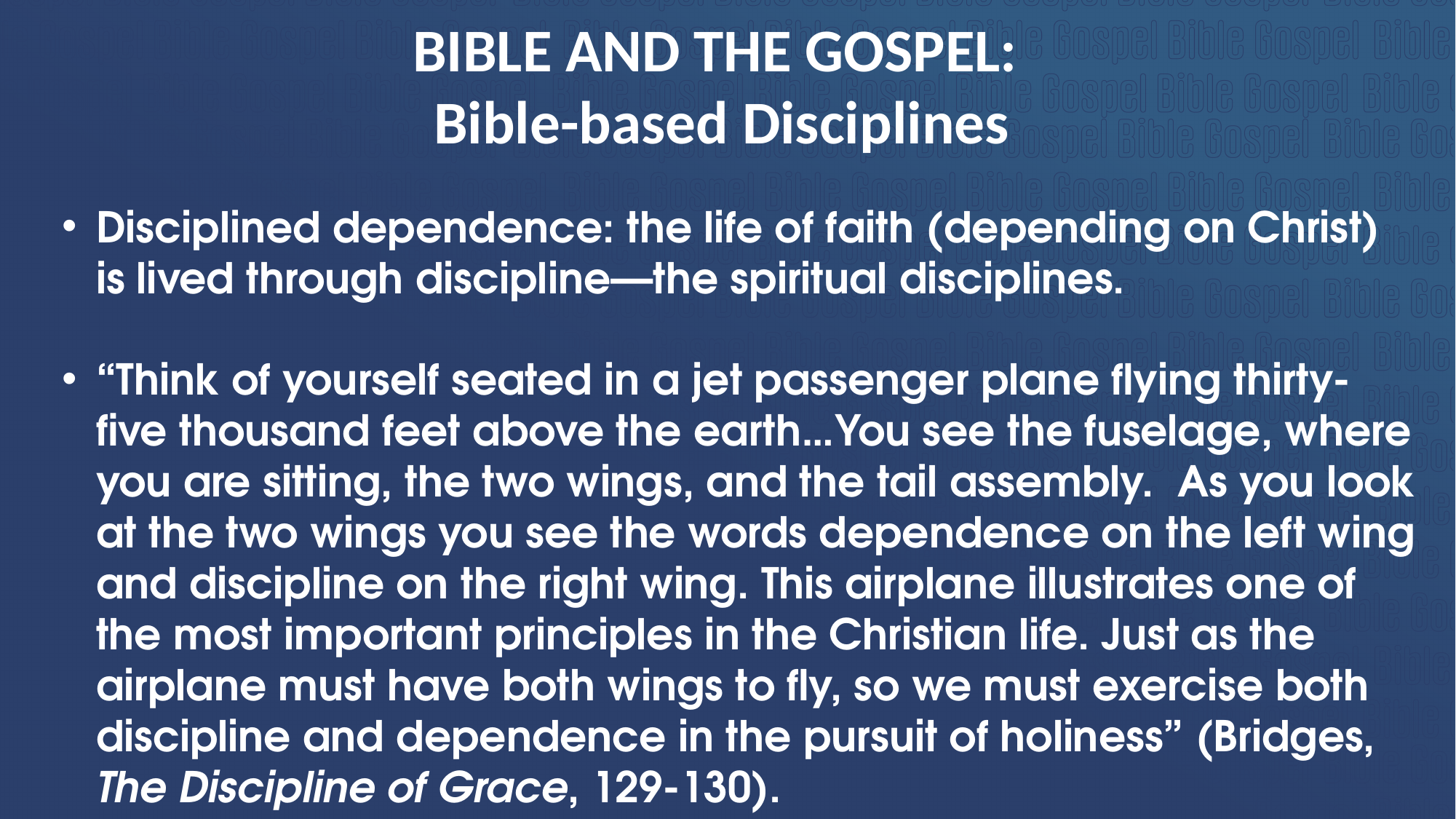

BIBLE AND THE GOSPEL:
Bible-based Disciplines
Disciplined dependence: the life of faith (depending on Christ) is lived through discipline—the spiritual disciplines.

“Think of yourself seated in a jet passenger plane flying thirty-five thousand feet above the earth…You see the fuselage, where you are sitting, the two wings, and the tail assembly.  As you look at the two wings you see the words dependence on the left wing and discipline on the right wing. This airplane illustrates one of the most important principles in the Christian life. Just as the airplane must have both wings to fly, so we must exercise both discipline and dependence in the pursuit of holiness” (Bridges, The Discipline of Grace, 129-130).